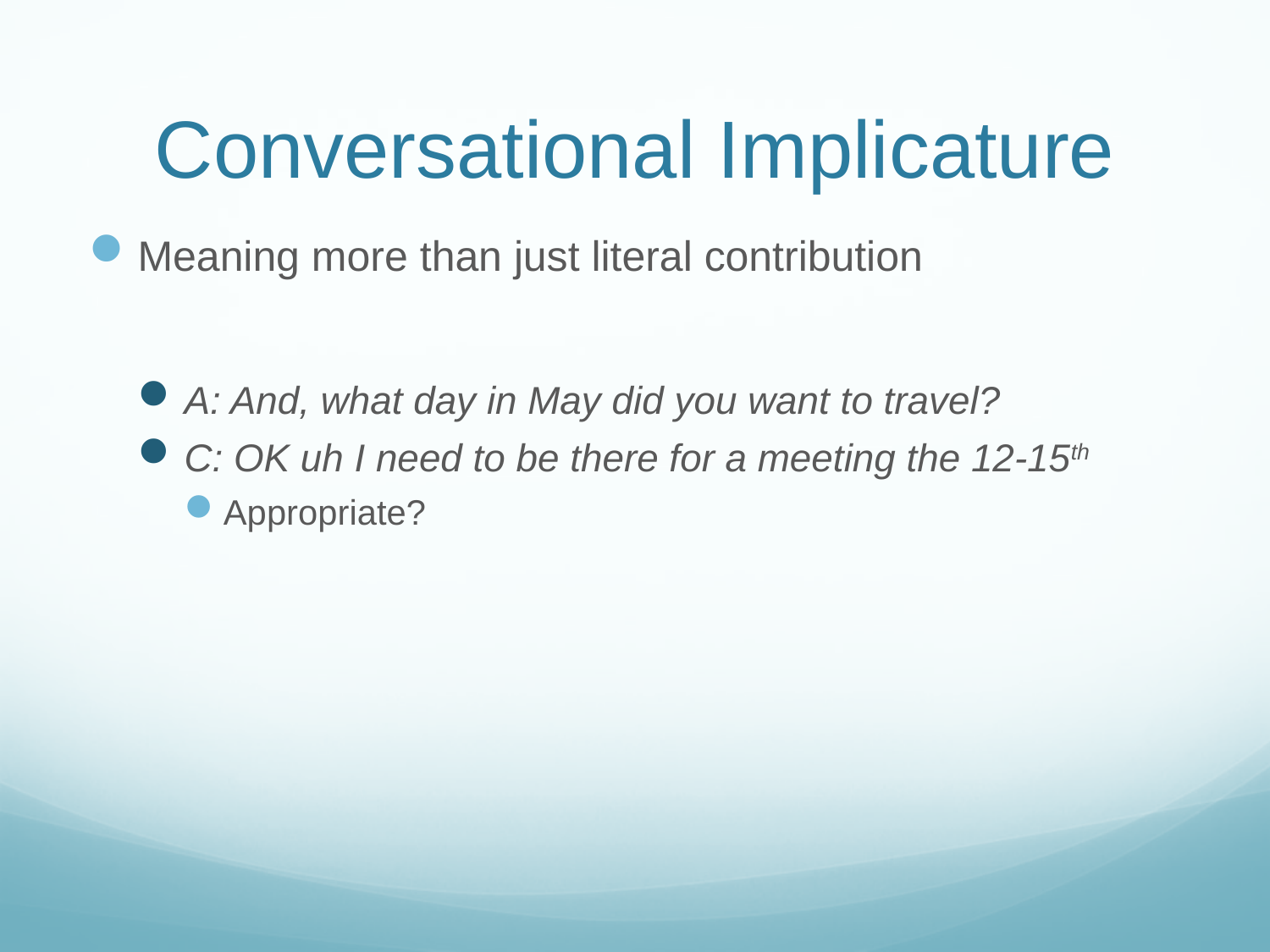

# Conversational Implicature
Meaning more than just literal contribution

A: And, what day in May did you want to travel?
C: OK uh I need to be there for a meeting the 12-15th
Appropriate?